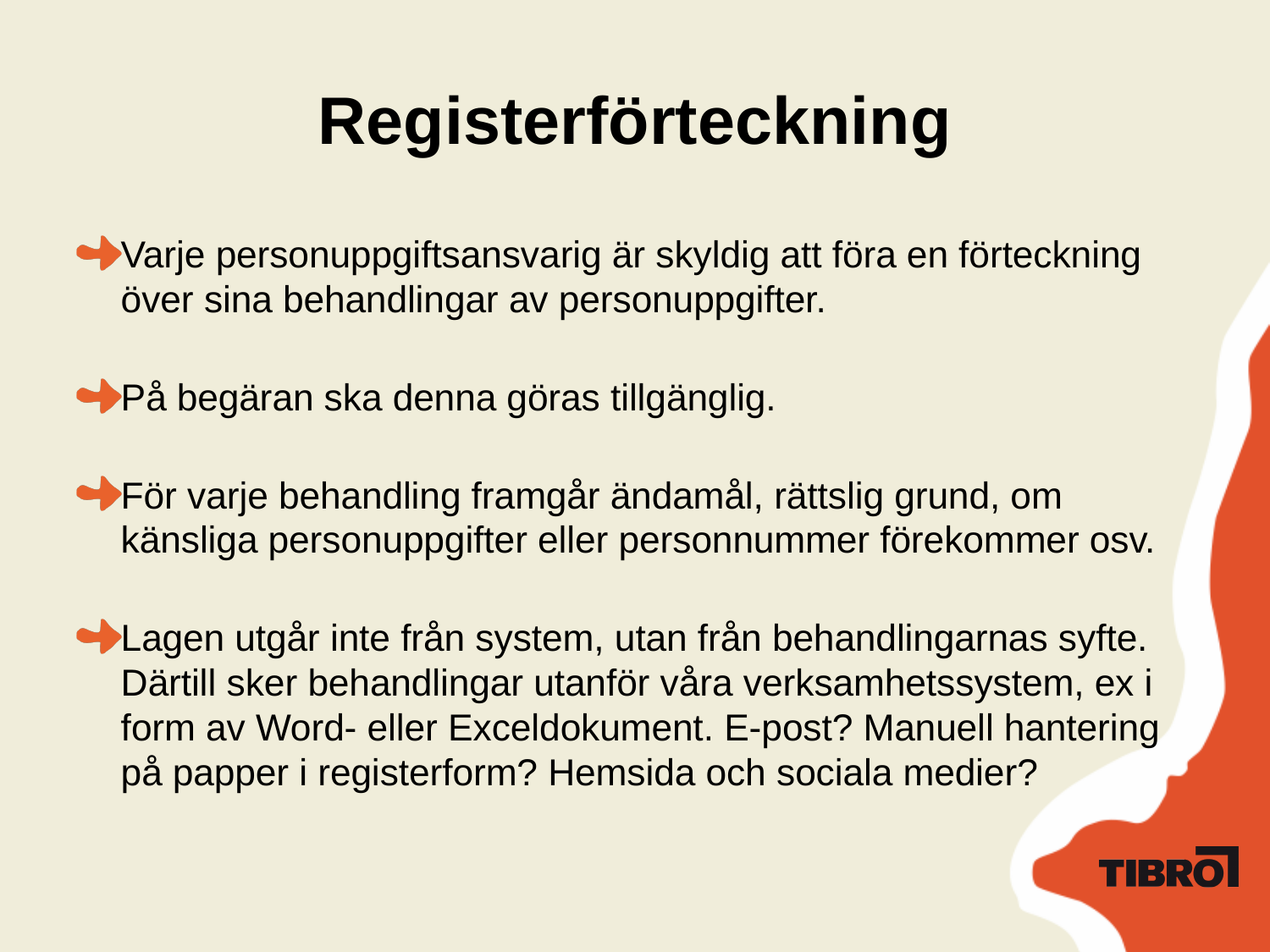

# Registerförteckning

Varje personuppgiftsansvarig är skyldig att föra en förteckning över sina behandlingar av personuppgifter.
På begäran ska denna göras tillgänglig.
För varje behandling framgår ändamål, rättslig grund, om känsliga personuppgifter eller personnummer förekommer osv.
Lagen utgår inte från system, utan från behandlingarnas syfte. Därtill sker behandlingar utanför våra verksamhetssystem, ex i form av Word- eller Exceldokument. E-post? Manuell hantering på papper i registerform? Hemsida och sociala medier?